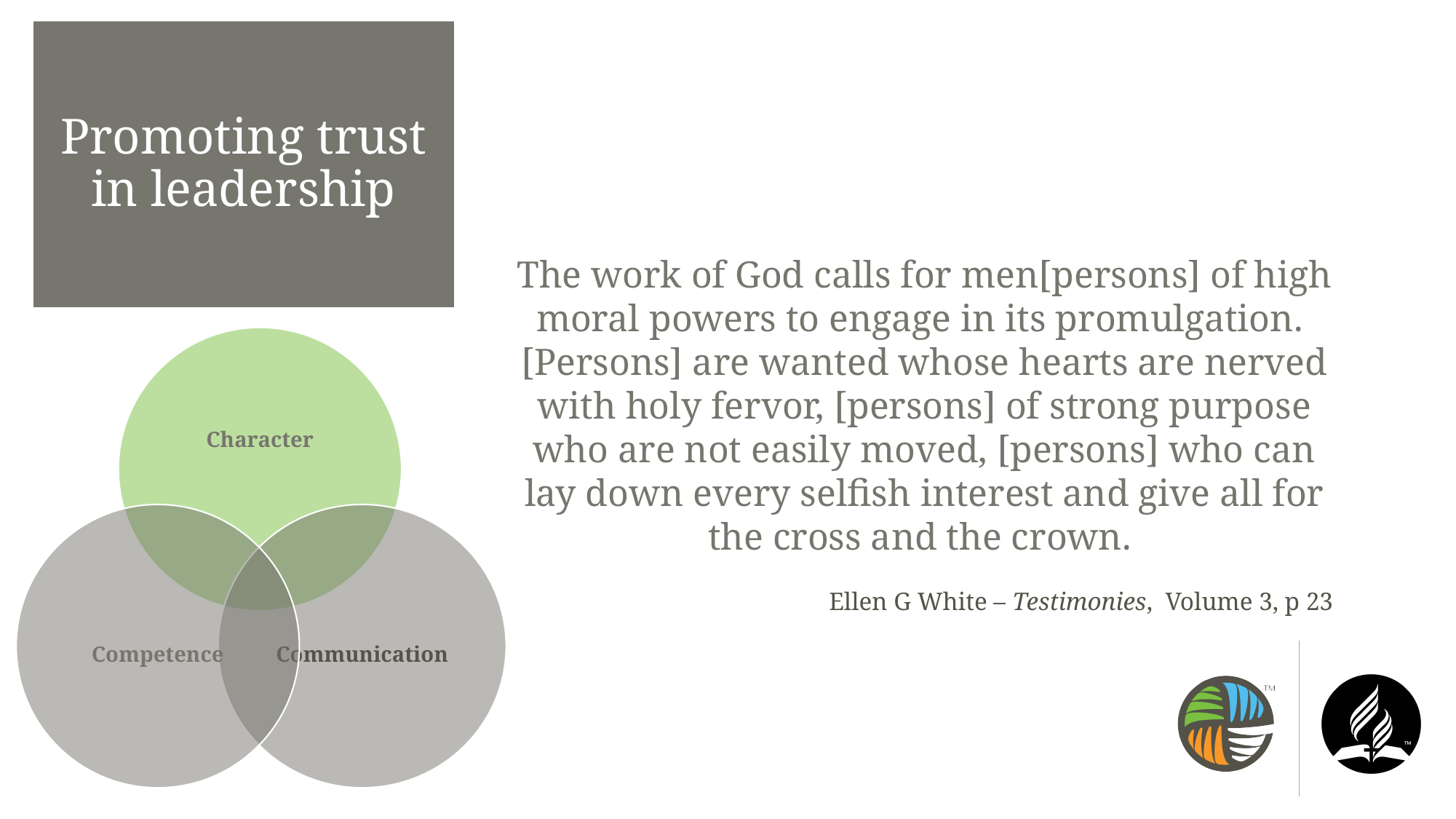

# Promoting trust in leadership
The work of God calls for men[persons] of high moral powers to engage in its promulgation.  [Persons] are wanted whose hearts are nerved with holy fervor, [persons] of strong purpose who are not easily moved, [persons] who can lay down every selfish interest and give all for the cross and the crown.

Ellen G White – Testimonies,  Volume 3, p 23
Character
Communication
Competence